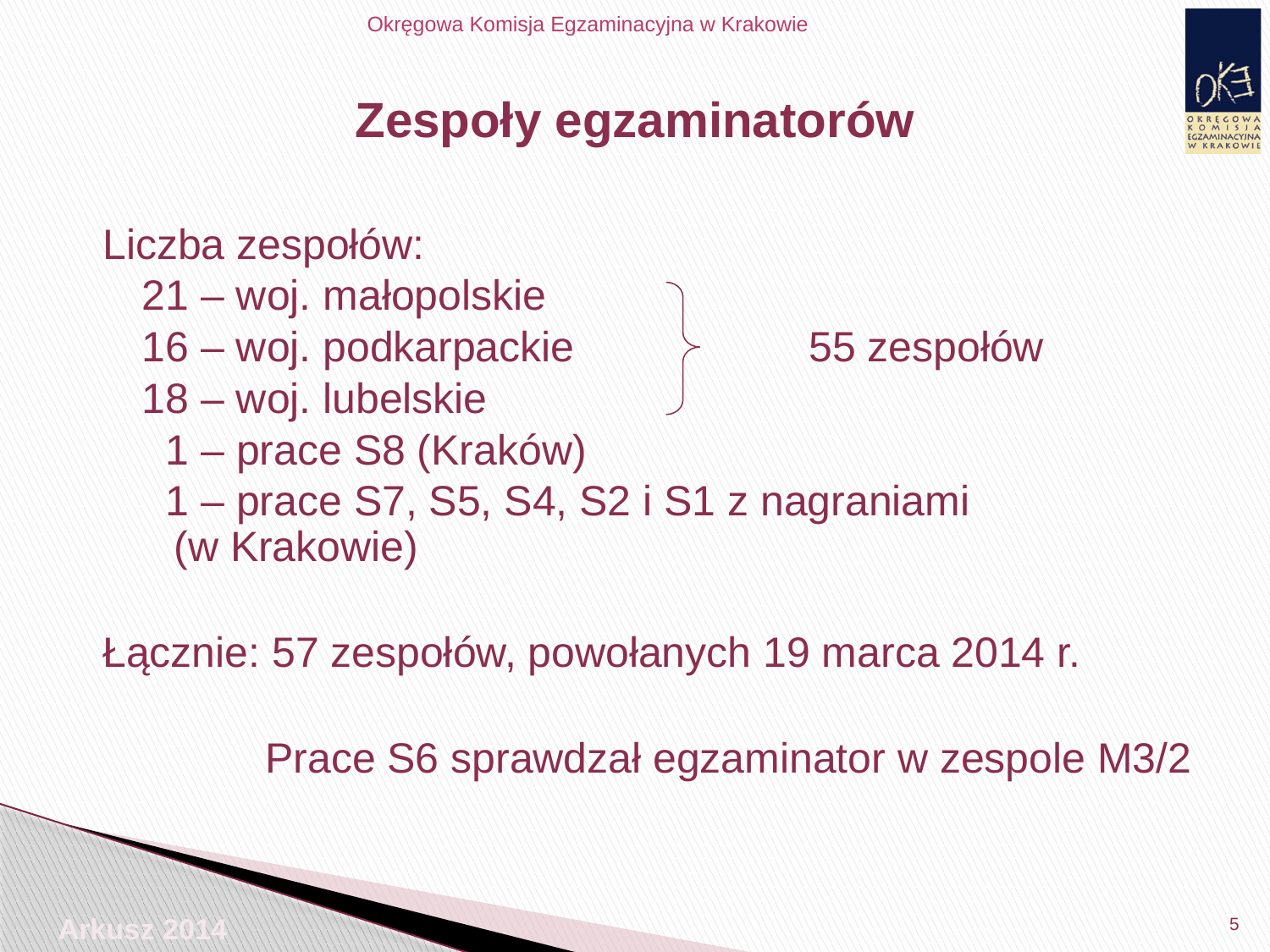

# Zespoły egzaminatorów
Liczba zespołów:
21 – woj. małopolskie
16 – woj. podkarpackie	 	55 zespołów
18 – woj. lubelskie
  1 – prace S8 (Kraków)
  1 – prace S7, S5, S4, S2 i S1 z nagraniami
(w Krakowie)

Łącznie: 57 zespołów, powołanych 19 marca 2014 r.

		Prace S6 sprawdzał egzaminator w zespole M3/2

5
Arkusz 2014